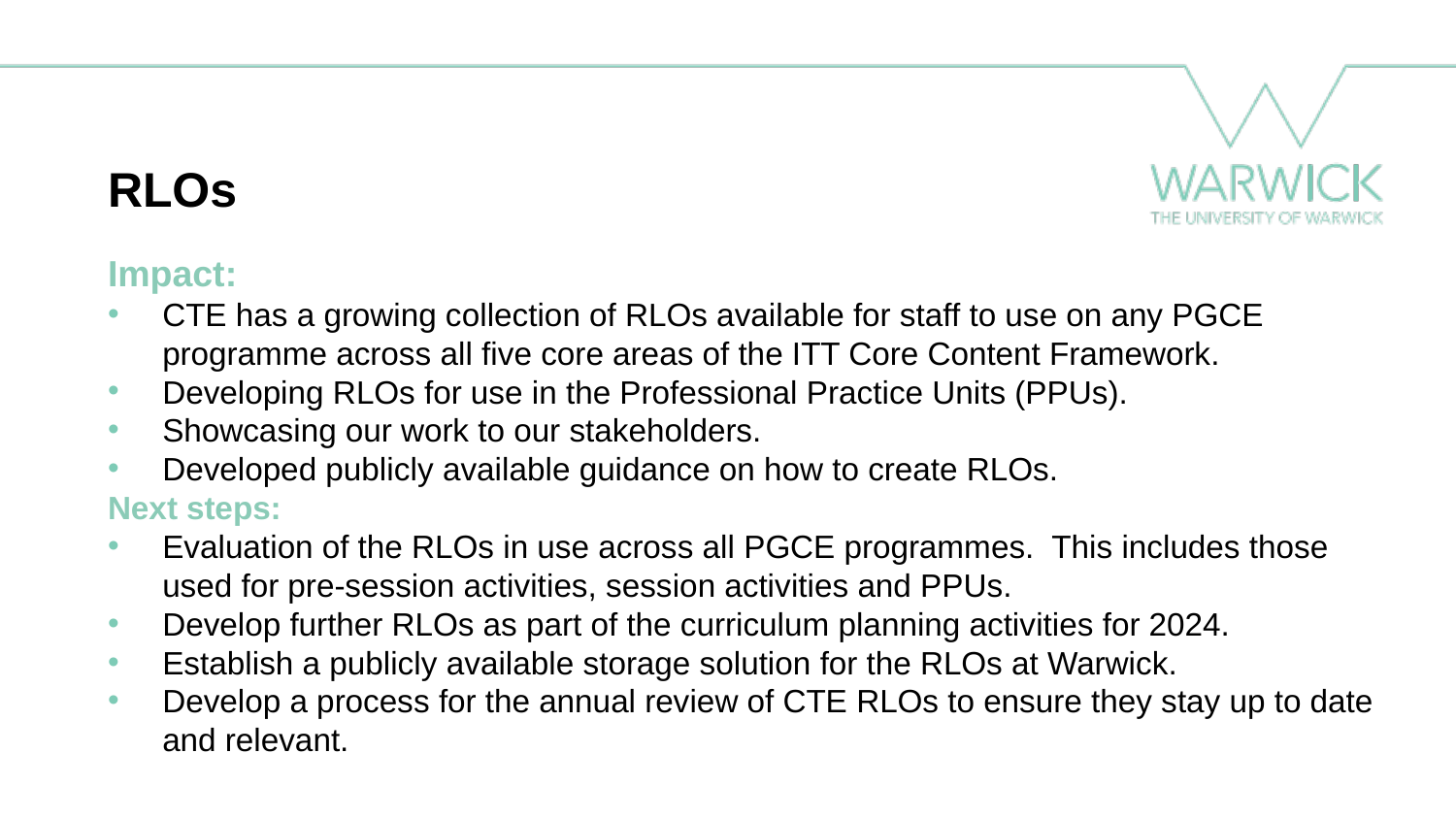

# RLOs
Impact:
CTE has a growing collection of RLOs available for staff to use on any PGCE programme across all five core areas of the ITT Core Content Framework.
Developing RLOs for use in the Professional Practice Units (PPUs).
Showcasing our work to our stakeholders.
Developed publicly available guidance on how to create RLOs.
Next steps:
Evaluation of the RLOs in use across all PGCE programmes.  This includes those used for pre-session activities, session activities and PPUs.
Develop further RLOs as part of the curriculum planning activities for 2024.
Establish a publicly available storage solution for the RLOs at Warwick.
Develop a process for the annual review of CTE RLOs to ensure they stay up to date and relevant.